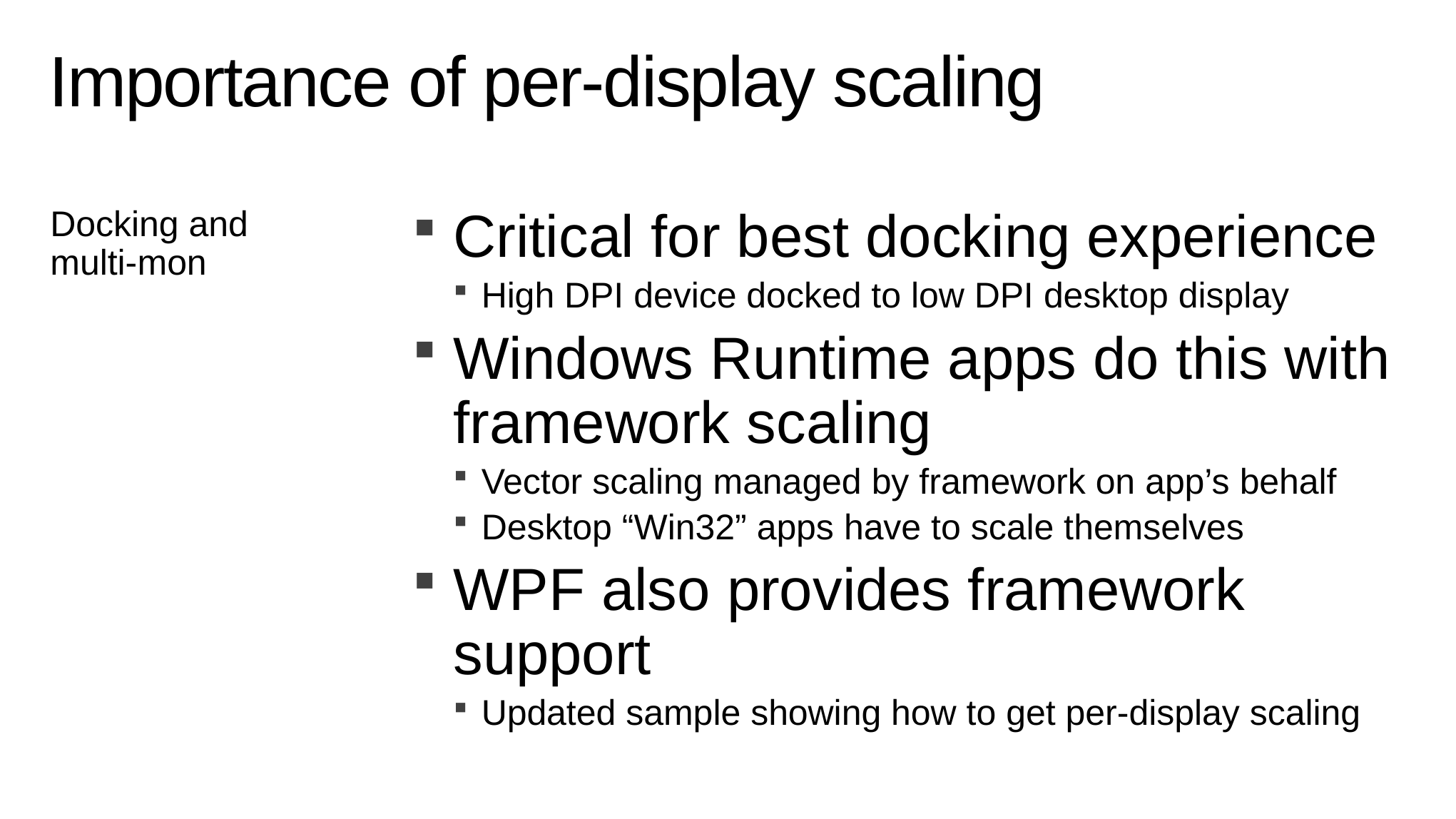

# Importance of per-display scaling
Docking and multi-mon
Critical for best docking experience
High DPI device docked to low DPI desktop display
Windows Runtime apps do this with framework scaling
Vector scaling managed by framework on app’s behalf
Desktop “Win32” apps have to scale themselves
WPF also provides framework support
Updated sample showing how to get per-display scaling